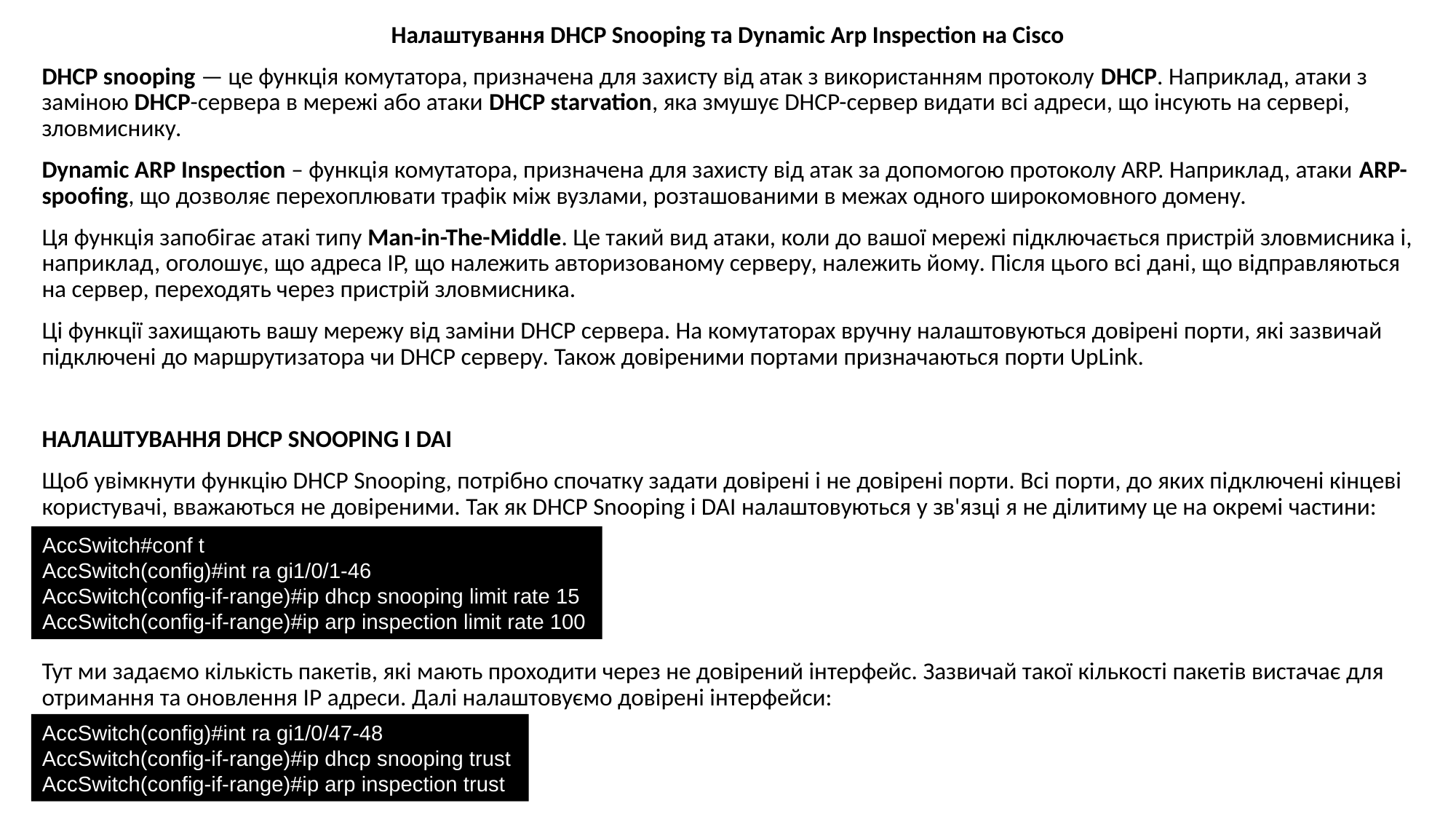

Налаштування DHCP Snooping та Dynamic Arp Inspection на Cisco
DHCP snooping — це функція комутатора, призначена для захисту від атак з використанням протоколу DHCP. Наприклад, атаки з заміною DHCP-сервера в мережі або атаки DHCP starvation, яка змушує DHCP-сервер видати всі адреси, що інсують на сервері, зловмиснику.
Dynamic ARP Inspection – функція комутатора, призначена для захисту від атак за допомогою протоколу ARP. Наприклад, атаки ARP-spoofing, що дозволяє перехоплювати трафік між вузлами, розташованими в межах одного широкомовного домену.
Ця функція запобігає атакі типу Man-in-The-Middle. Це такий вид атаки, коли до вашої мережі підключається пристрій зловмисника і, наприклад, оголошує, що адреса IP, що належить авторизованому серверу, належить йому. Після цього всі дані, що відправляються на сервер, переходять через пристрій зловмисника.
Ці функції захищають вашу мережу від заміни DHCP сервера. На комутаторах вручну налаштовуються довірені порти, які зазвичай підключені до маршрутизатора чи DHCP серверу. Також довіреними портами призначаються порти UpLink.

НАЛАШТУВАННЯ DHCP SNOOPING І DAI
Щоб увімкнути функцію DHCP Snooping, потрібно спочатку задати довірені і не довірені порти. Всі порти, до яких підключені кінцеві користувачі, вважаються не довіреними. Так як DHCP Snooping і DAI налаштовуються у зв'язці я не ділитиму це на окремі частини:

Тут ми задаємо кількість пакетів, які мають проходити через не довірений інтерфейс. Зазвичай такої кількості пакетів вистачає для отримання та оновлення IP адреси. Далі налаштовуємо довірені інтерфейси:
AccSwitch#conf t
AccSwitch(config)#int ra gi1/0/1-46
AccSwitch(config-if-range)#ip dhcp snooping limit rate 15
AccSwitch(config-if-range)#ip arp inspection limit rate 100
AccSwitch(config)#int ra gi1/0/47-48
AccSwitch(config-if-range)#ip dhcp snooping trust
AccSwitch(config-if-range)#ip arp inspection trust